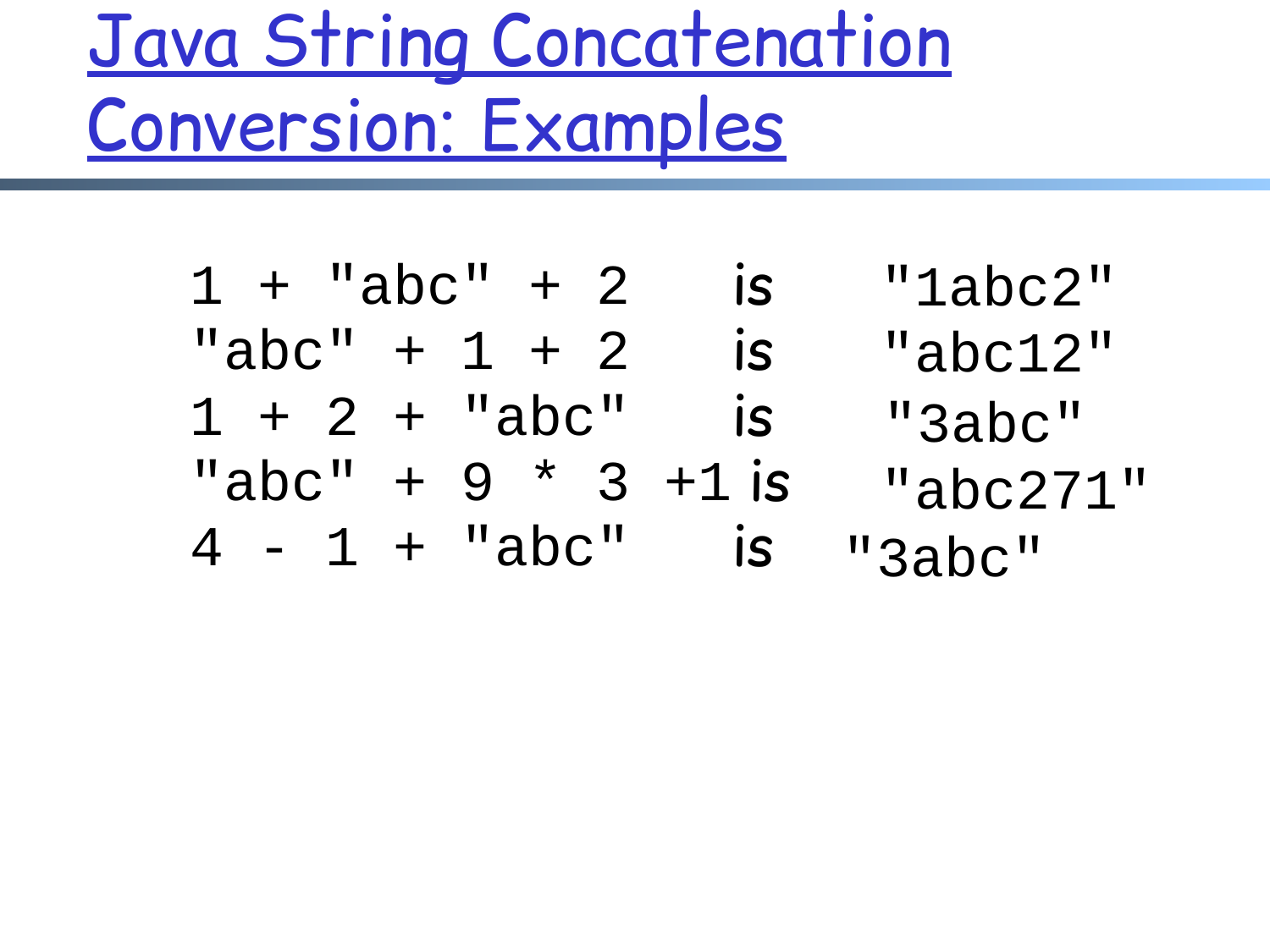

1 + "abc" + 2	  is
	"abc" + 1 + 2	  is
	1 + 2 + "abc"	  is
	"abc" + 9 * 3 +1 is
	4 - 1 + "abc"	  is
Java String Concatenation Conversion: Examples
"1abc2"
"abc12"
"3abc"
"abc271"
"3abc"